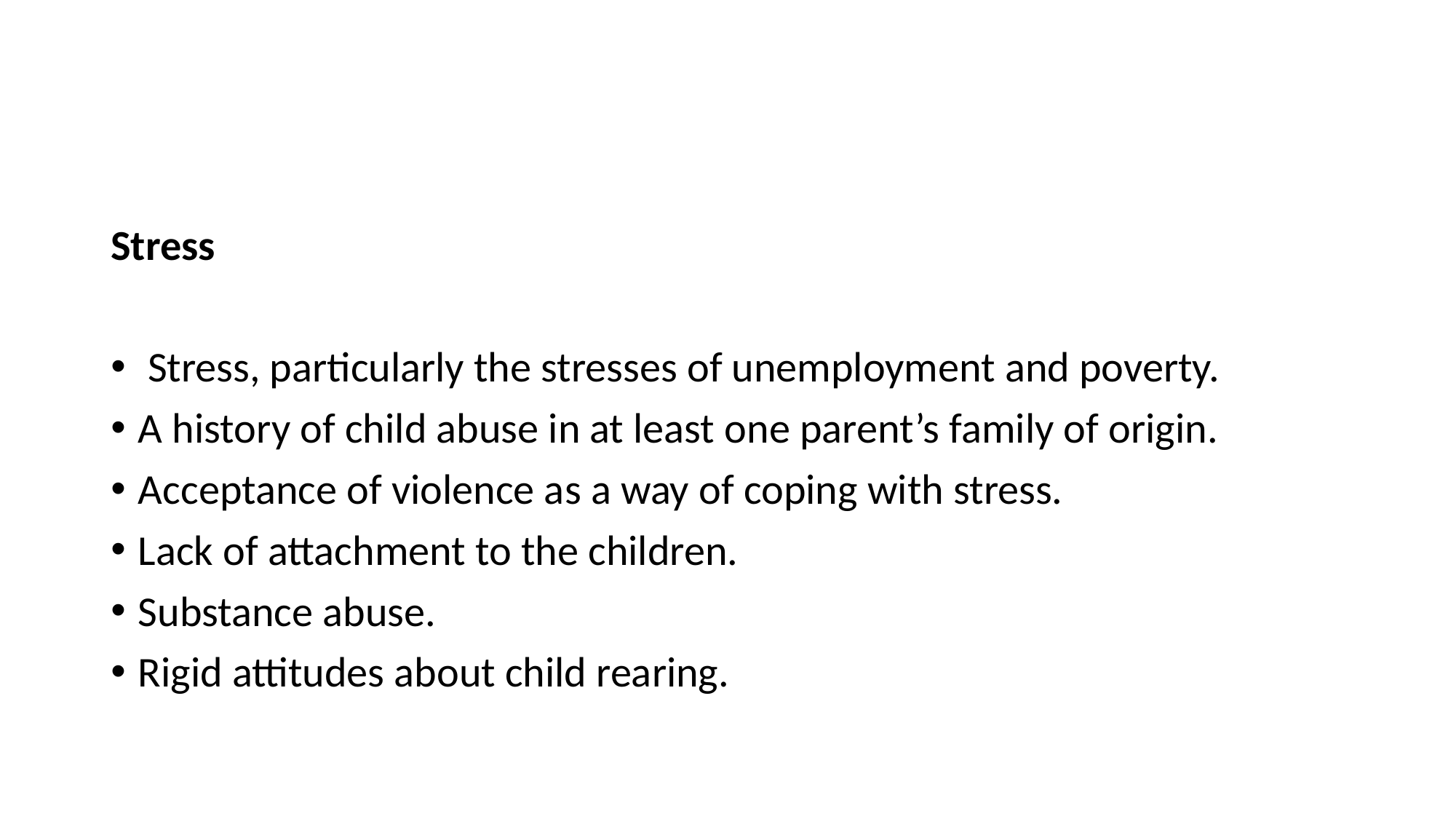

#
Stress

 Stress, particularly the stresses of unemployment and poverty.
A history of child abuse in at least one parent’s family of origin.
Acceptance of violence as a way of coping with stress.
Lack of attachment to the children.
Substance abuse.
Rigid attitudes about child rearing.